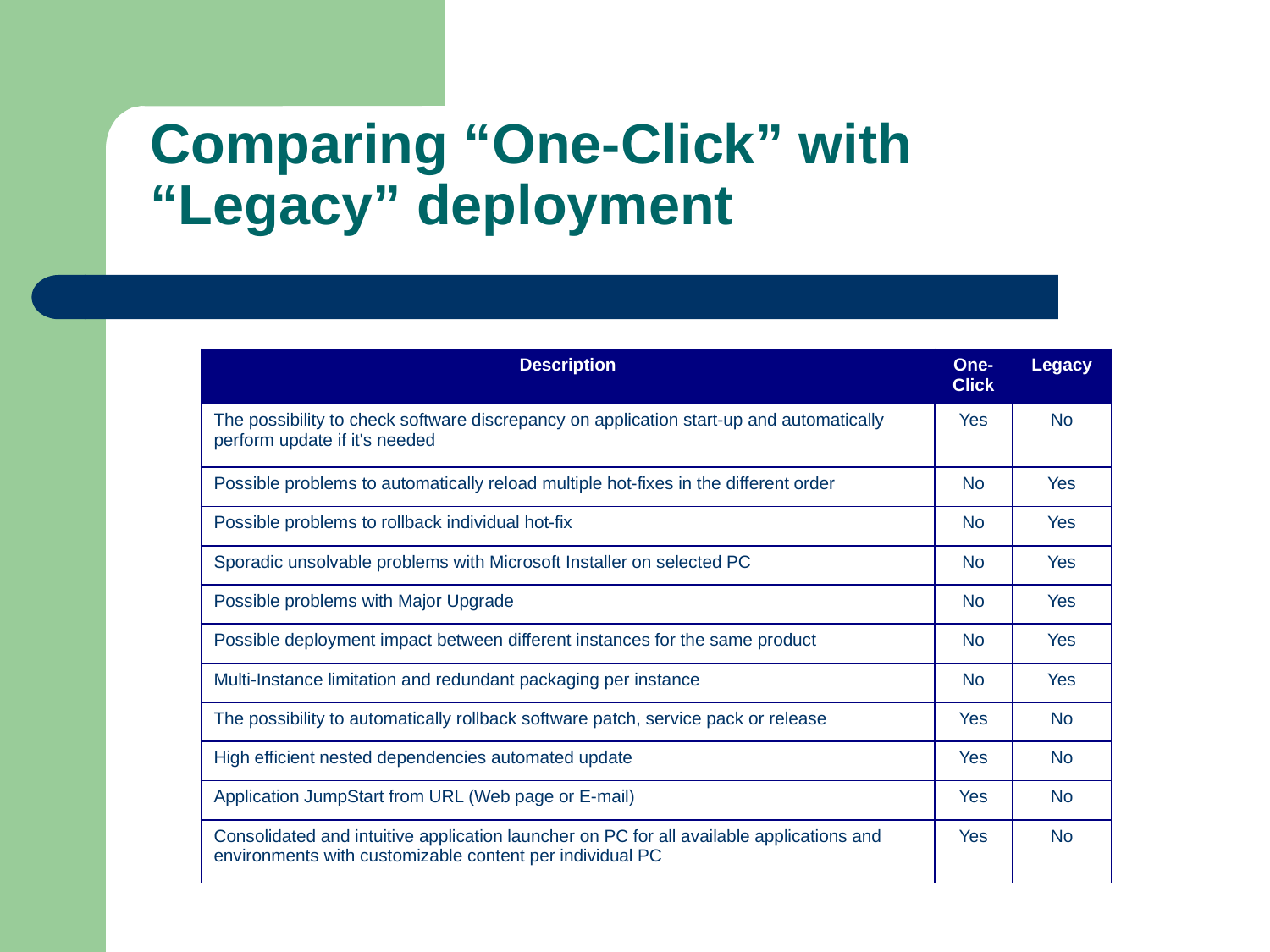

# Comparing “One-Click” with “Legacy” deployment
| Description | One-Click | Legacy |
| --- | --- | --- |
| The possibility to check software discrepancy on application start-up and automatically perform update if it's needed | Yes | No |
| Possible problems to automatically reload multiple hot-fixes in the different order | No | Yes |
| Possible problems to rollback individual hot-fix | No | Yes |
| Sporadic unsolvable problems with Microsoft Installer on selected PC | No | Yes |
| Possible problems with Major Upgrade | No | Yes |
| Possible deployment impact between different instances for the same product | No | Yes |
| Multi-Instance limitation and redundant packaging per instance | No | Yes |
| The possibility to automatically rollback software patch, service pack or release | Yes | No |
| High efficient nested dependencies automated update | Yes | No |
| Application JumpStart from URL (Web page or E-mail) | Yes | No |
| Consolidated and intuitive application launcher on PC for all available applications and environments with customizable content per individual PC | Yes | No |